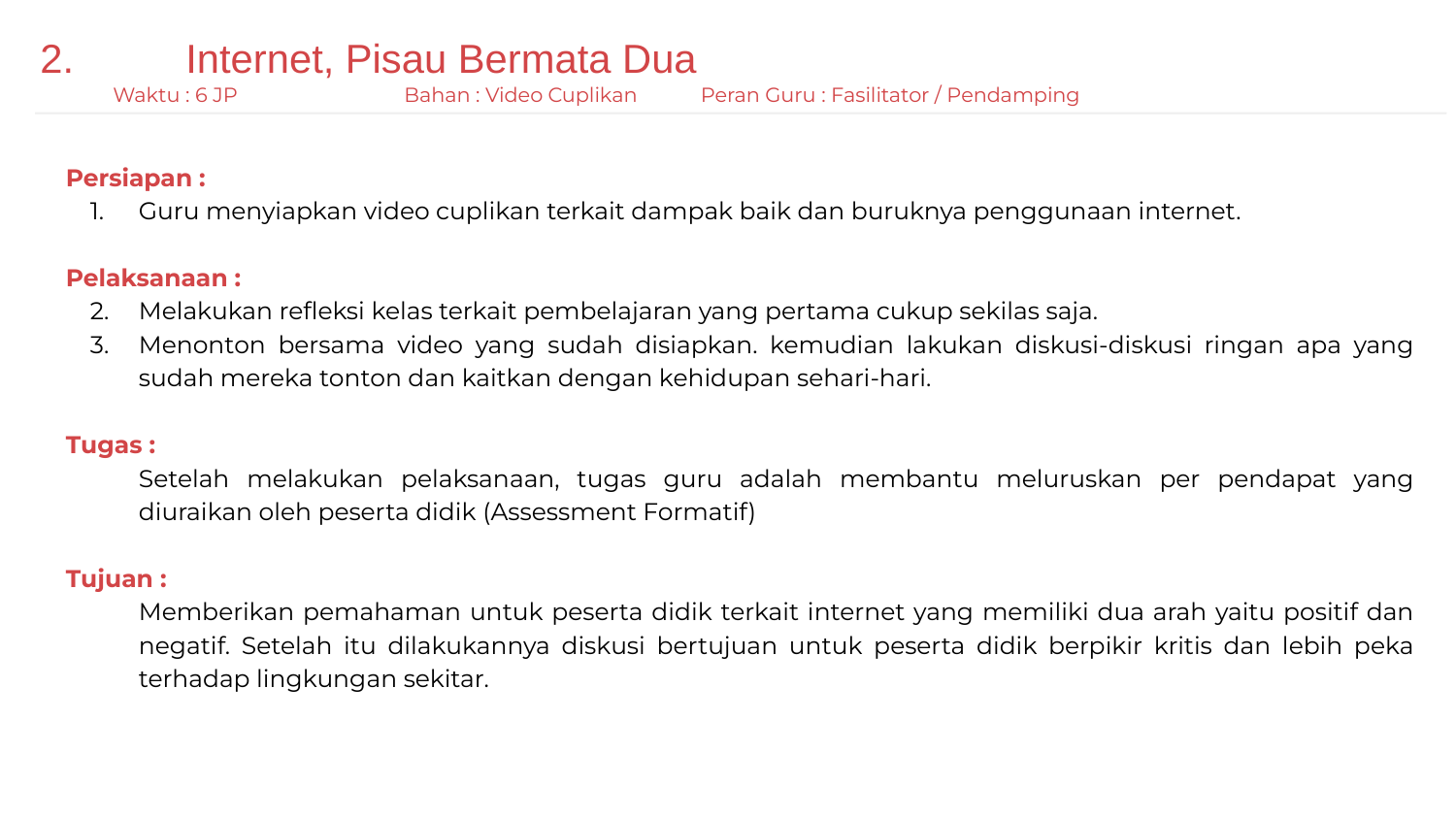

2.	Internet, Pisau Bermata Dua
Waktu : 6 JP		Bahan : Video Cuplikan	 Peran Guru : Fasilitator / Pendamping

Persiapan :
Guru menyiapkan video cuplikan terkait dampak baik dan buruknya penggunaan internet.

Pelaksanaan :
Melakukan refleksi kelas terkait pembelajaran yang pertama cukup sekilas saja.
Menonton bersama video yang sudah disiapkan. kemudian lakukan diskusi-diskusi ringan apa yang sudah mereka tonton dan kaitkan dengan kehidupan sehari-hari.

Tugas :
Setelah melakukan pelaksanaan, tugas guru adalah membantu meluruskan per pendapat yang diuraikan oleh peserta didik (Assessment Formatif)

Tujuan :
Memberikan pemahaman untuk peserta didik terkait internet yang memiliki dua arah yaitu positif dan negatif. Setelah itu dilakukannya diskusi bertujuan untuk peserta didik berpikir kritis dan lebih peka terhadap lingkungan sekitar.